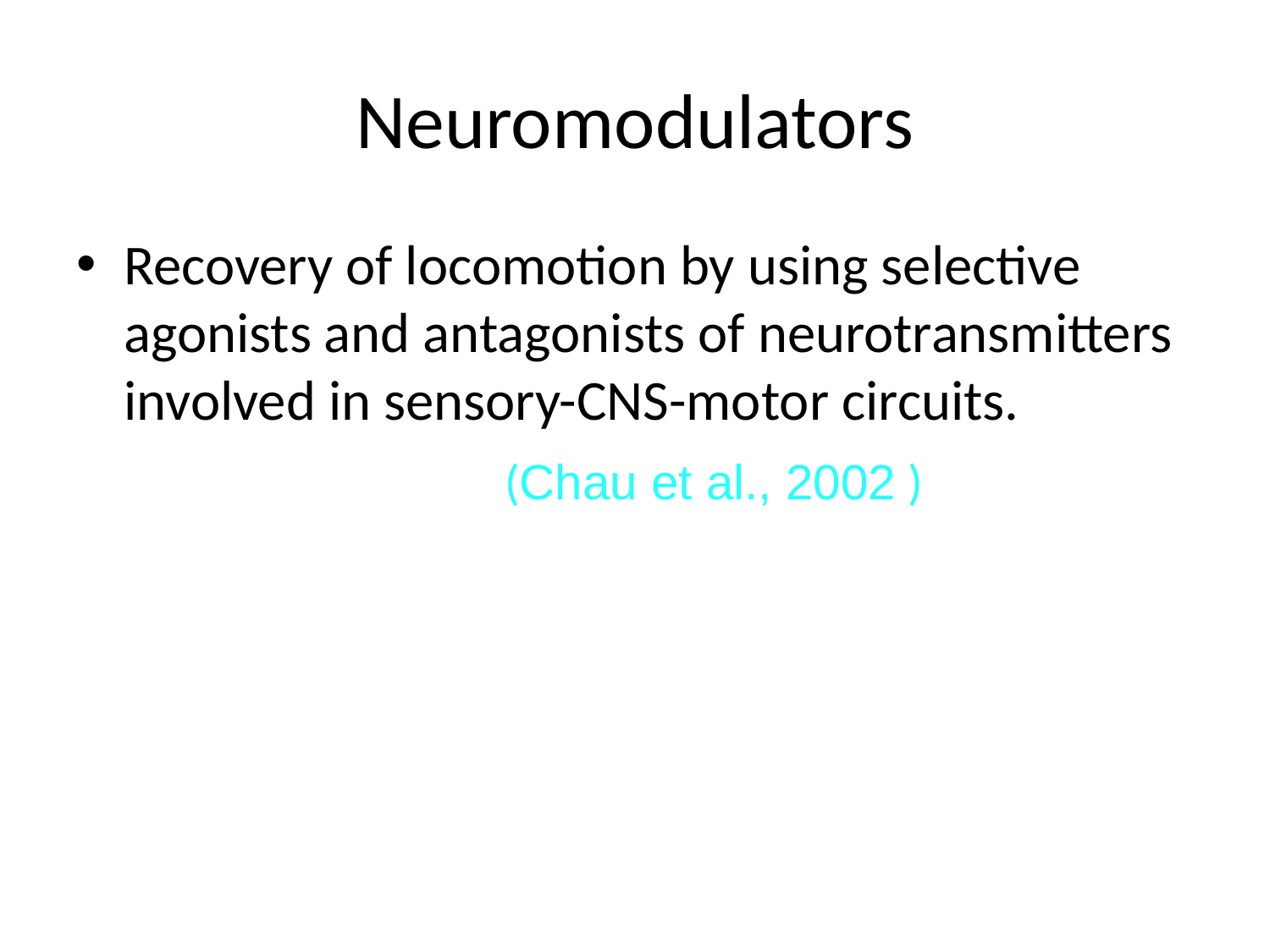

# Neuromodulators
Recovery of locomotion by using selective agonists and antagonists of neurotransmitters involved in sensory-CNS-motor circuits.
				(Chau et al., 2002 )